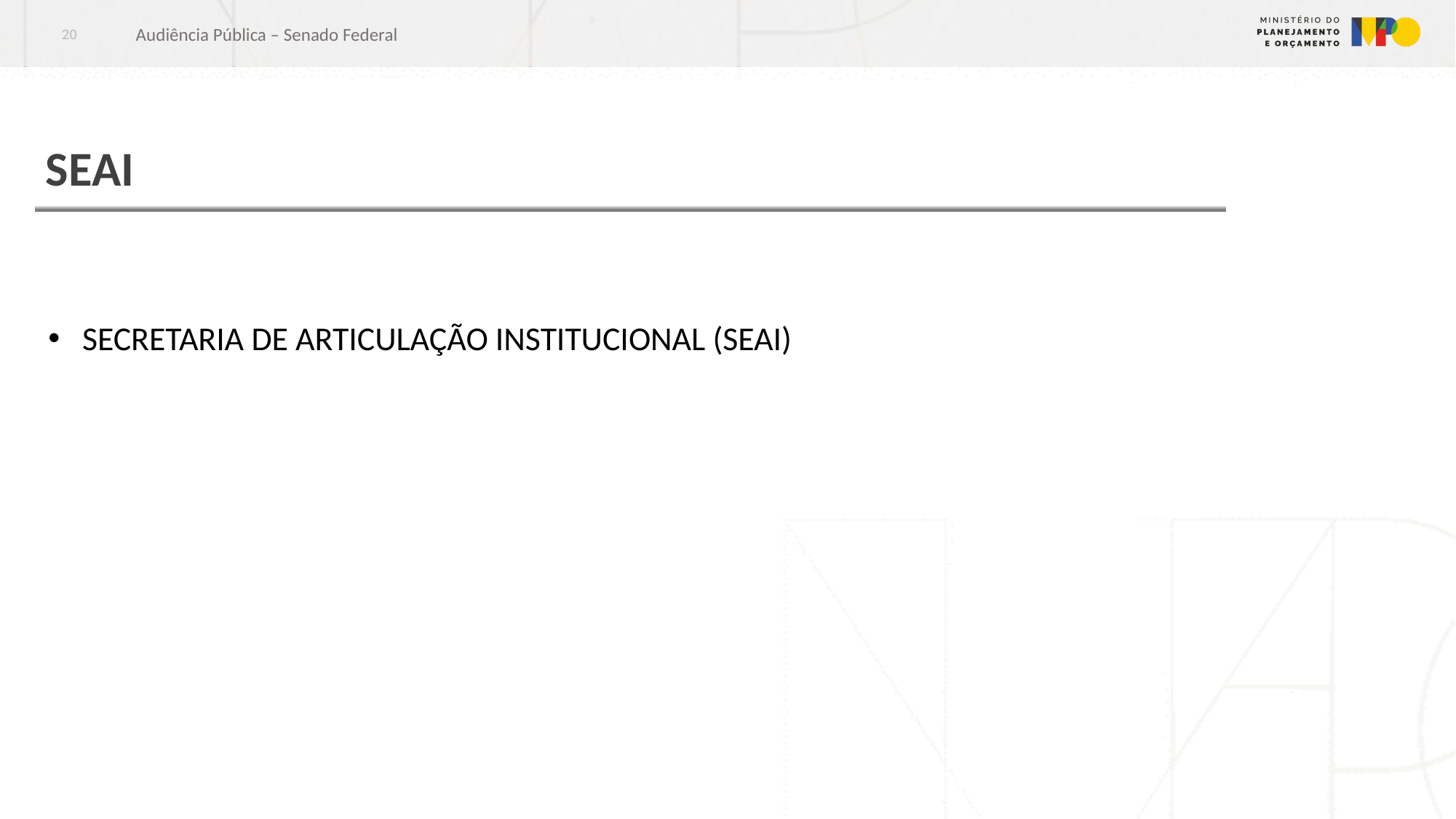

Audiência Pública – Senado Federal
20
# SEAI

SECRETARIA DE ARTICULAÇÃO INSTITUCIONAL (SEAI)